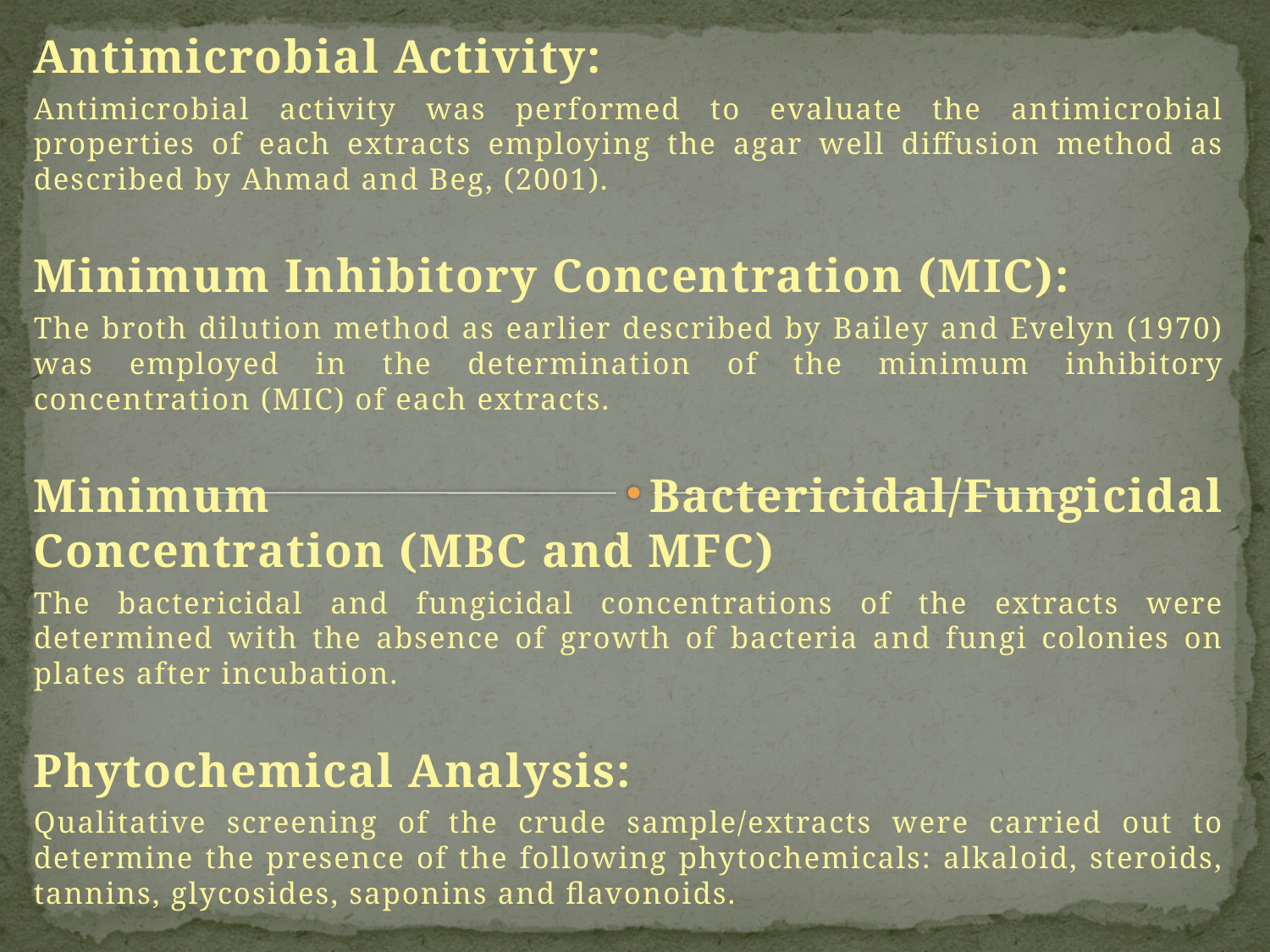

Antimicrobial Activity:
Antimicrobial activity was performed to evaluate the antimicrobial properties of each extracts employing the agar well diffusion method as described by Ahmad and Beg, (2001).

Minimum Inhibitory Concentration (MIC):
The broth dilution method as earlier described by Bailey and Evelyn (1970) was employed in the determination of the minimum inhibitory concentration (MIC) of each extracts.

Minimum Bactericidal/Fungicidal Concentration (MBC and MFC)
The bactericidal and fungicidal concentrations of the extracts were determined with the absence of growth of bacteria and fungi colonies on plates after incubation.

Phytochemical Analysis:
Qualitative screening of the crude sample/extracts were carried out to determine the presence of the following phytochemicals: alkaloid, steroids, tannins, glycosides, saponins and flavonoids.